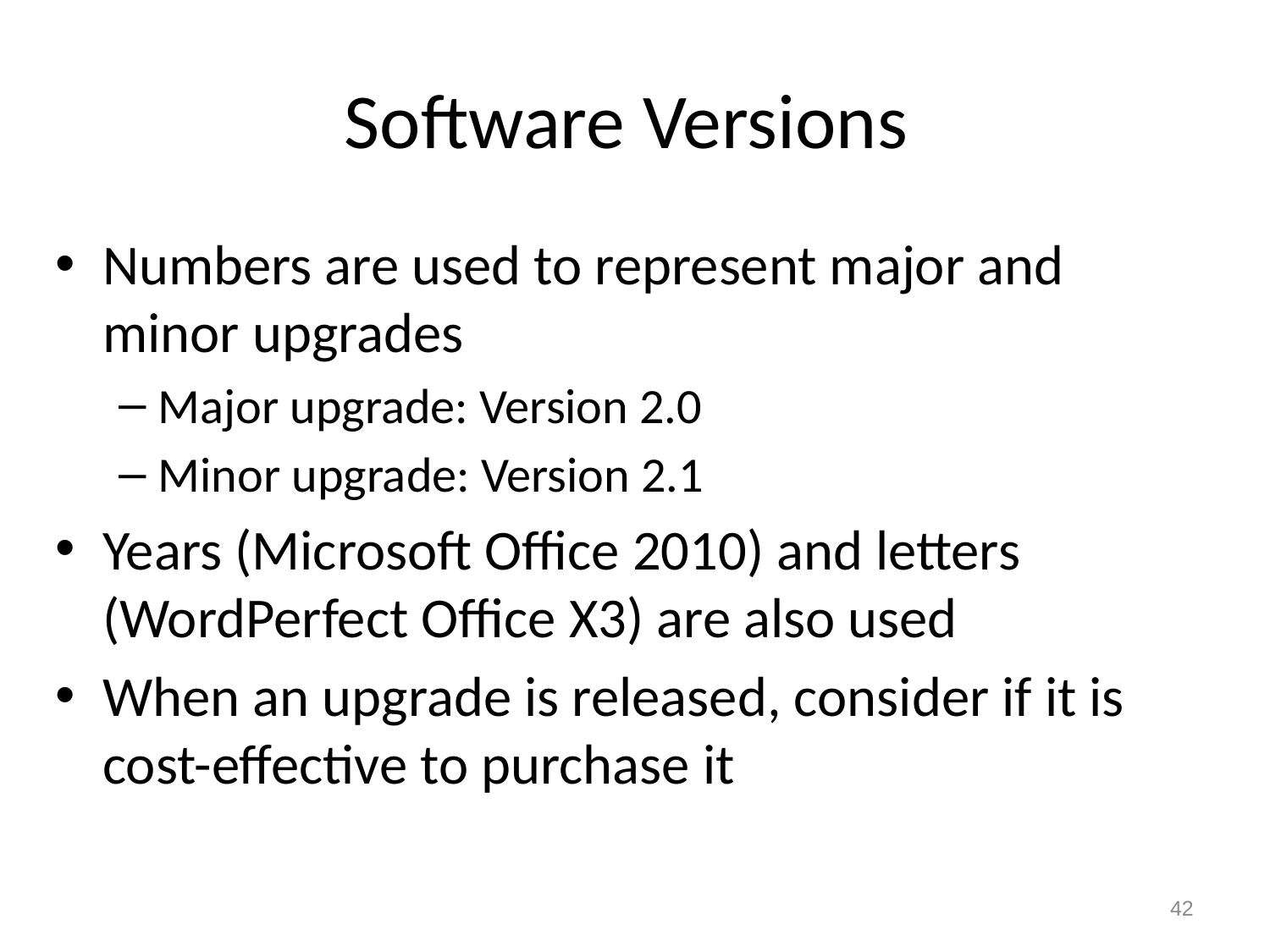

# Software Versions
Numbers are used to represent major and minor upgrades
Major upgrade: Version 2.0
Minor upgrade: Version 2.1
Years (Microsoft Office 2010) and letters (WordPerfect Office X3) are also used
When an upgrade is released, consider if it is cost-effective to purchase it
42